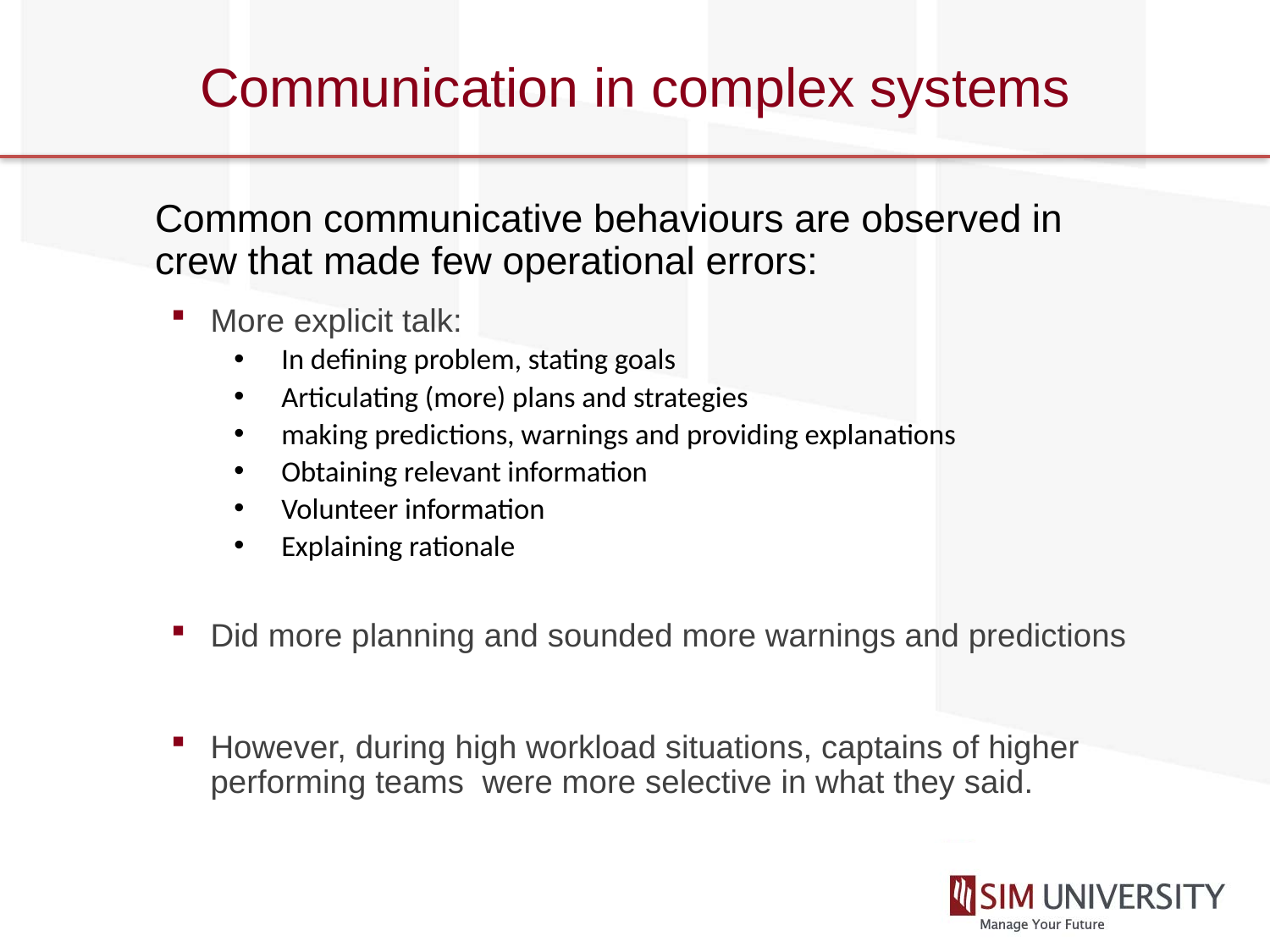

# Communication in complex systems
	Common communicative behaviours are observed in crew that made few operational errors:

More explicit talk:
In defining problem, stating goals
Articulating (more) plans and strategies
making predictions, warnings and providing explanations
Obtaining relevant information
Volunteer information
Explaining rationale

Did more planning and sounded more warnings and predictions

However, during high workload situations, captains of higher performing teams  were more selective in what they said.